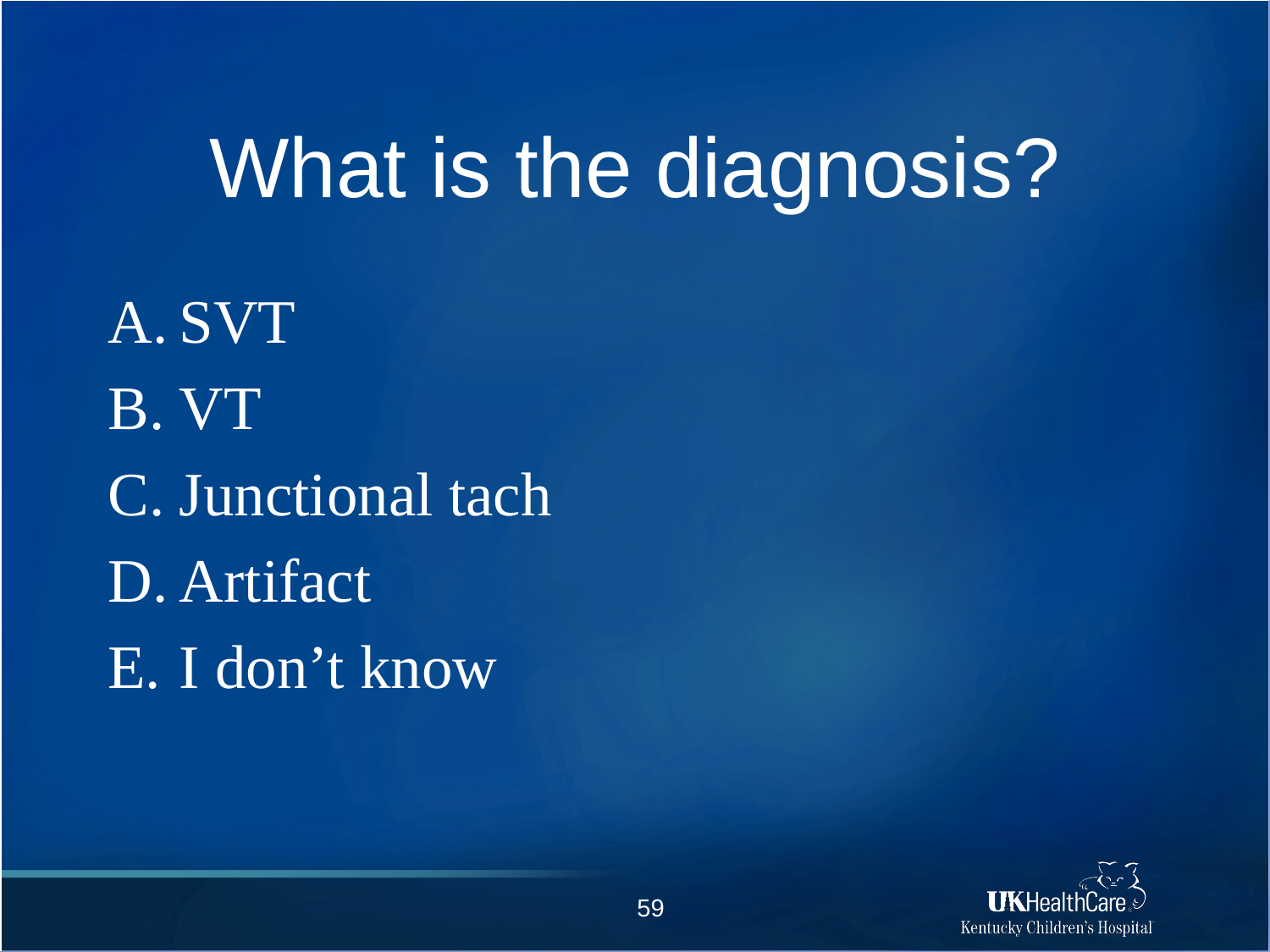

# What is the diagnosis?
SVT
VT
Junctional tach
Artifact
I don’t know
59